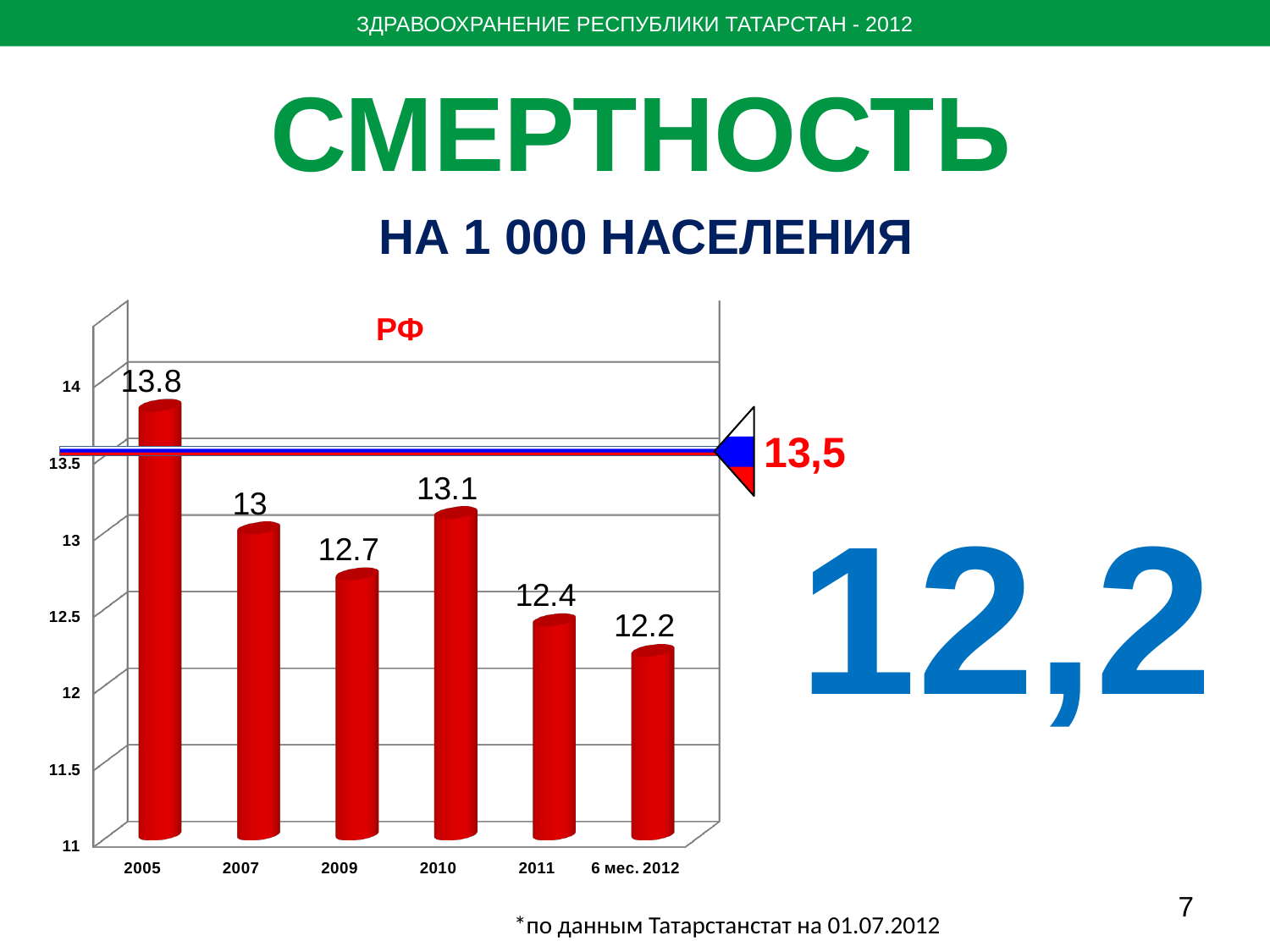

ЗДРАВООХРАНЕНИЕ РЕСПУБЛИКИ ТАТАРСТАН - 2012
СМЕРТНОСТЬ
      НА 1 000 НАСЕЛЕНИЯ

[unsupported chart]

РФ

13,5

12,2
7
*по данным Татарстанстат на 01.07.2012